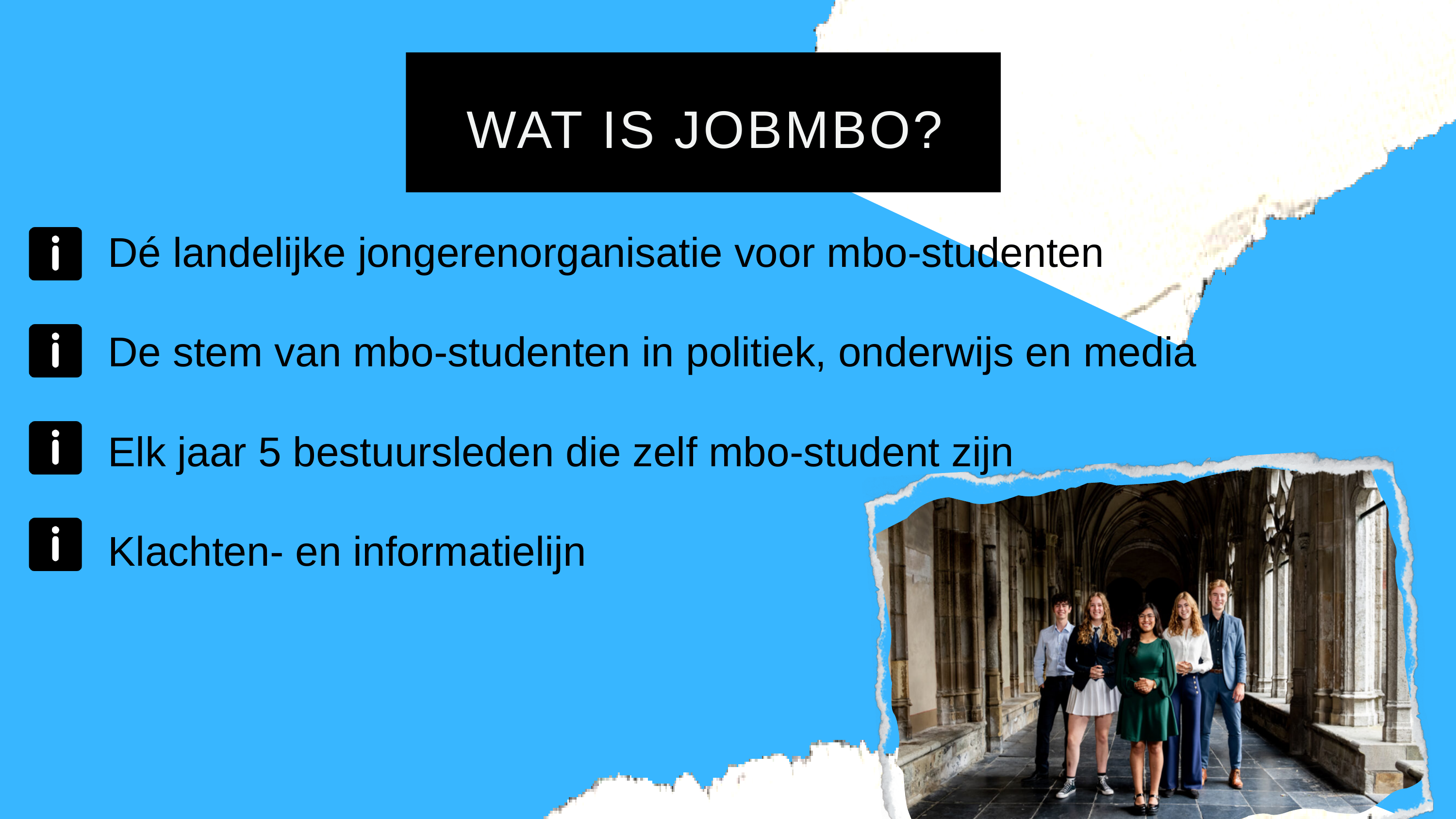

WAT IS JOBMBO?
Dé landelijke jongerenorganisatie voor mbo-studenten

De stem van mbo-studenten in politiek, onderwijs en media

Elk jaar 5 bestuursleden die zelf mbo-student zijn

Klachten- en informatielijn